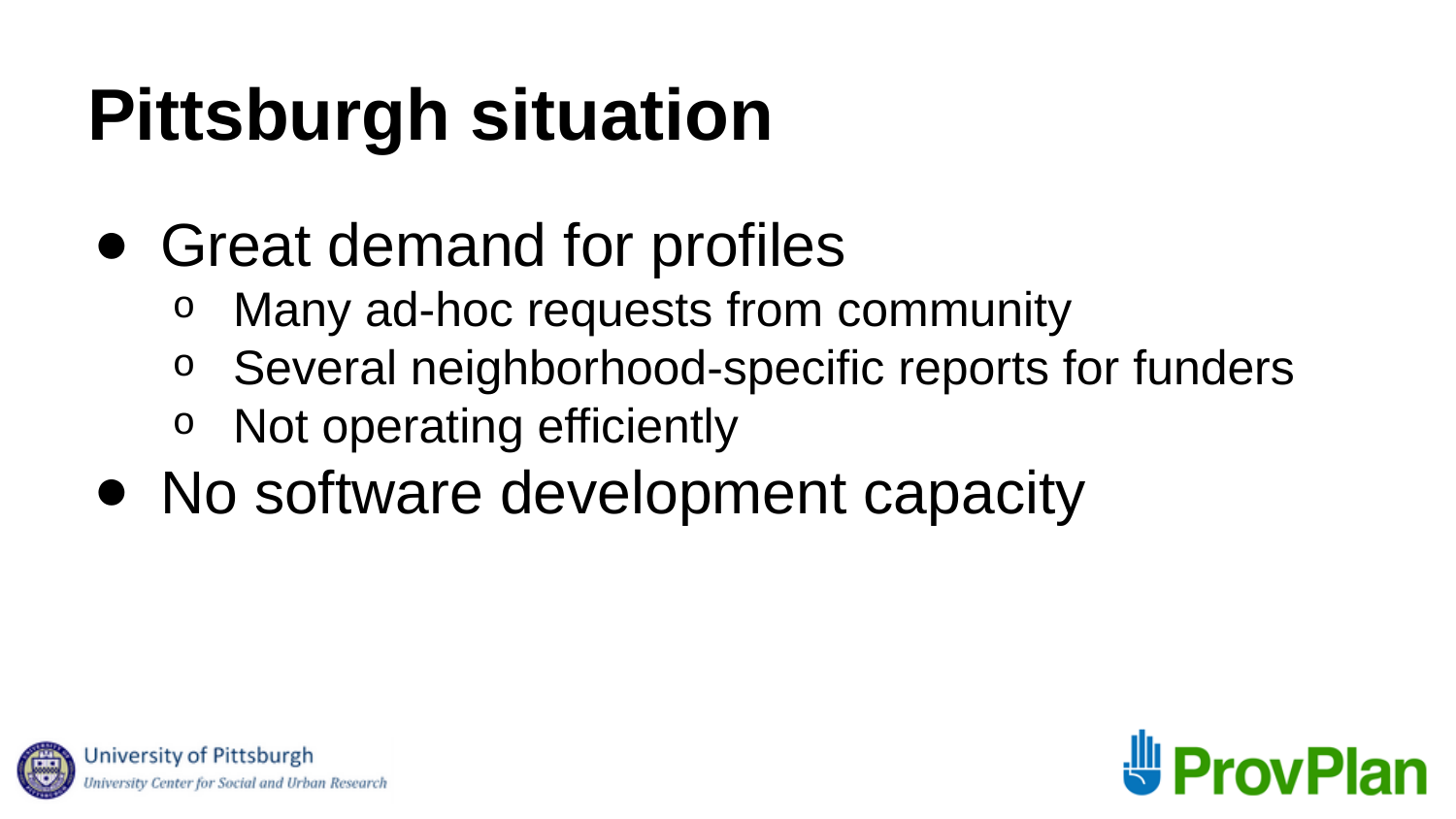

# Pittsburgh situation
Great demand for profiles
Many ad-hoc requests from community
Several neighborhood-specific reports for funders
Not operating efficiently
No software development capacity